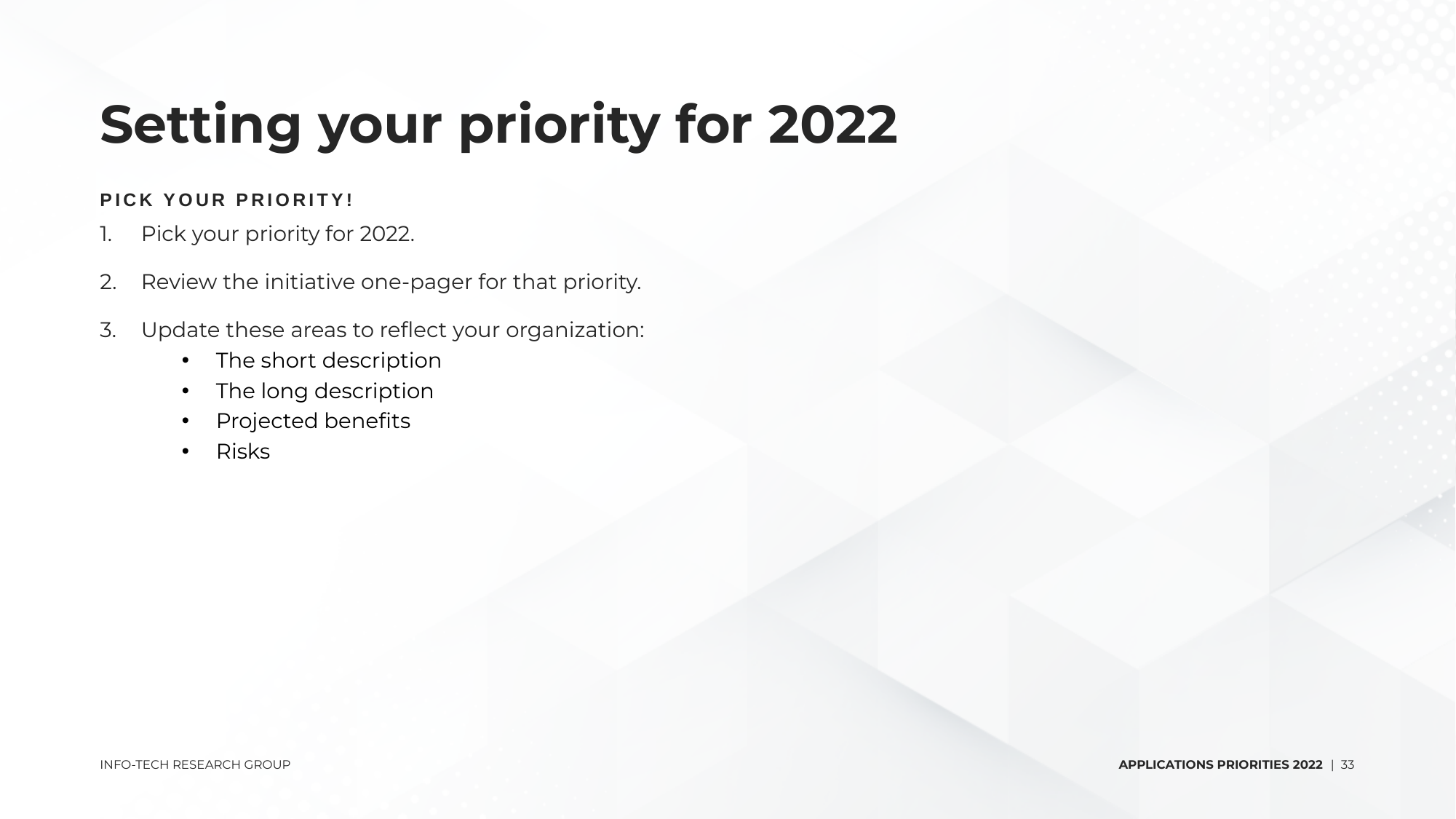

# Setting your priority for 2022
Pick your priority!
Pick your priority for 2022.
Review the initiative one-pager for that priority.
Update these areas to reflect your organization:
The short description
The long description
Projected benefits
Risks